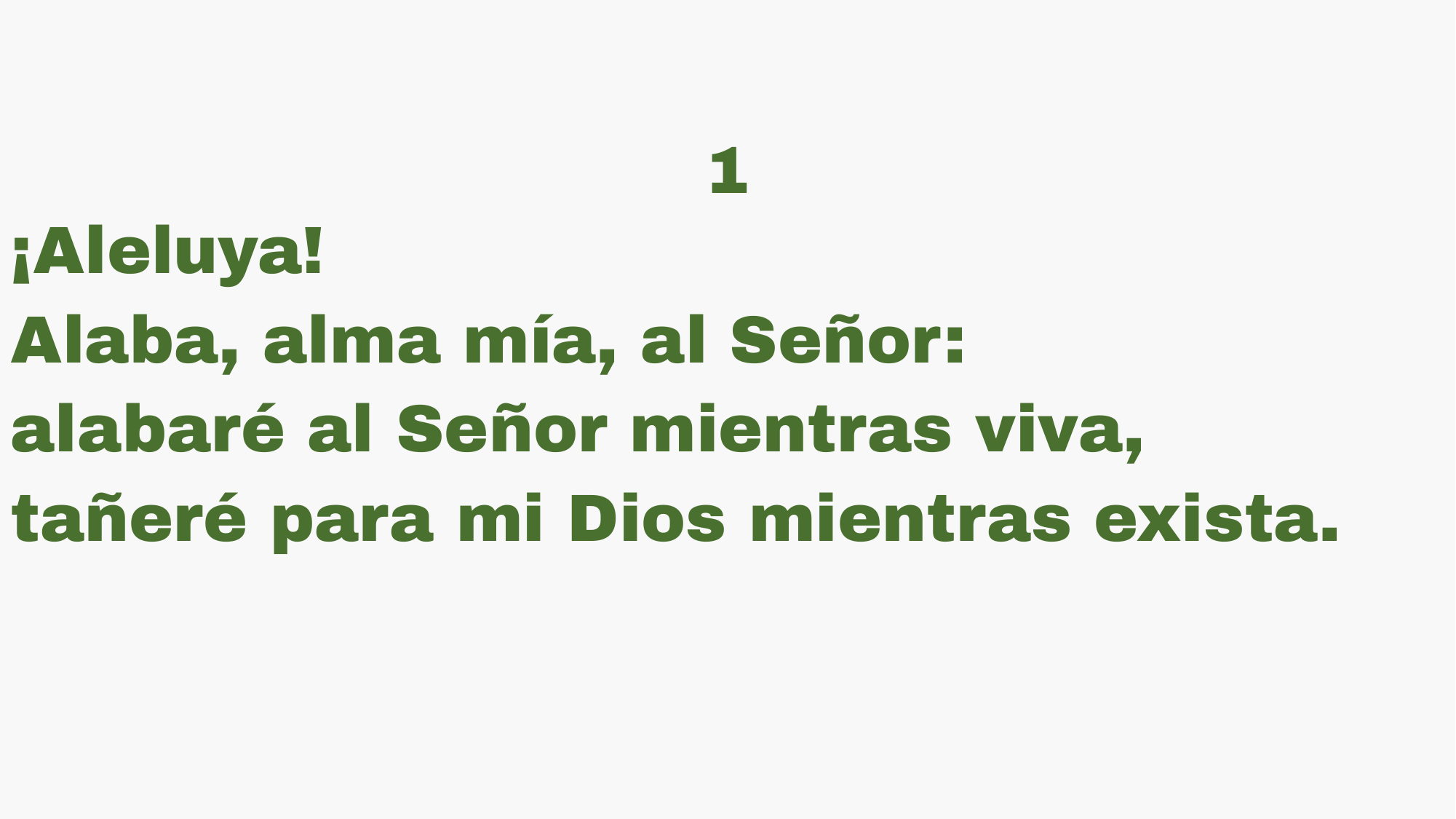

1
¡Aleluya!
Alaba, alma mía, al Señor:
alabaré al Señor mientras viva,
tañeré para mi Dios mientras exista.